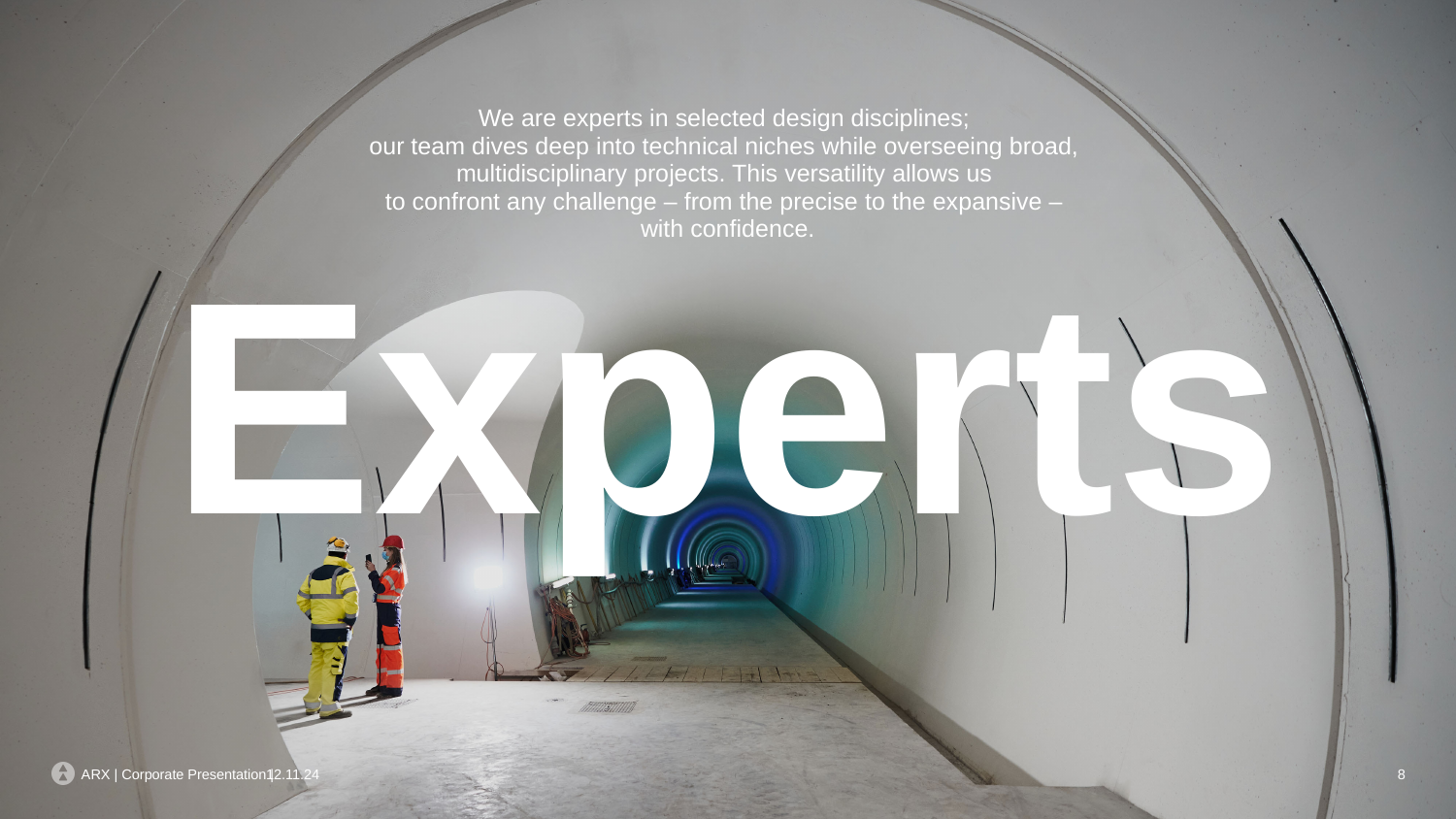

We are experts in selected design disciplines;
our team dives deep into technical niches while overseeing broad,
multidisciplinary projects. This versatility allows us
to confront any challenge – from the precise to the expansive –
with confidence.
Experts